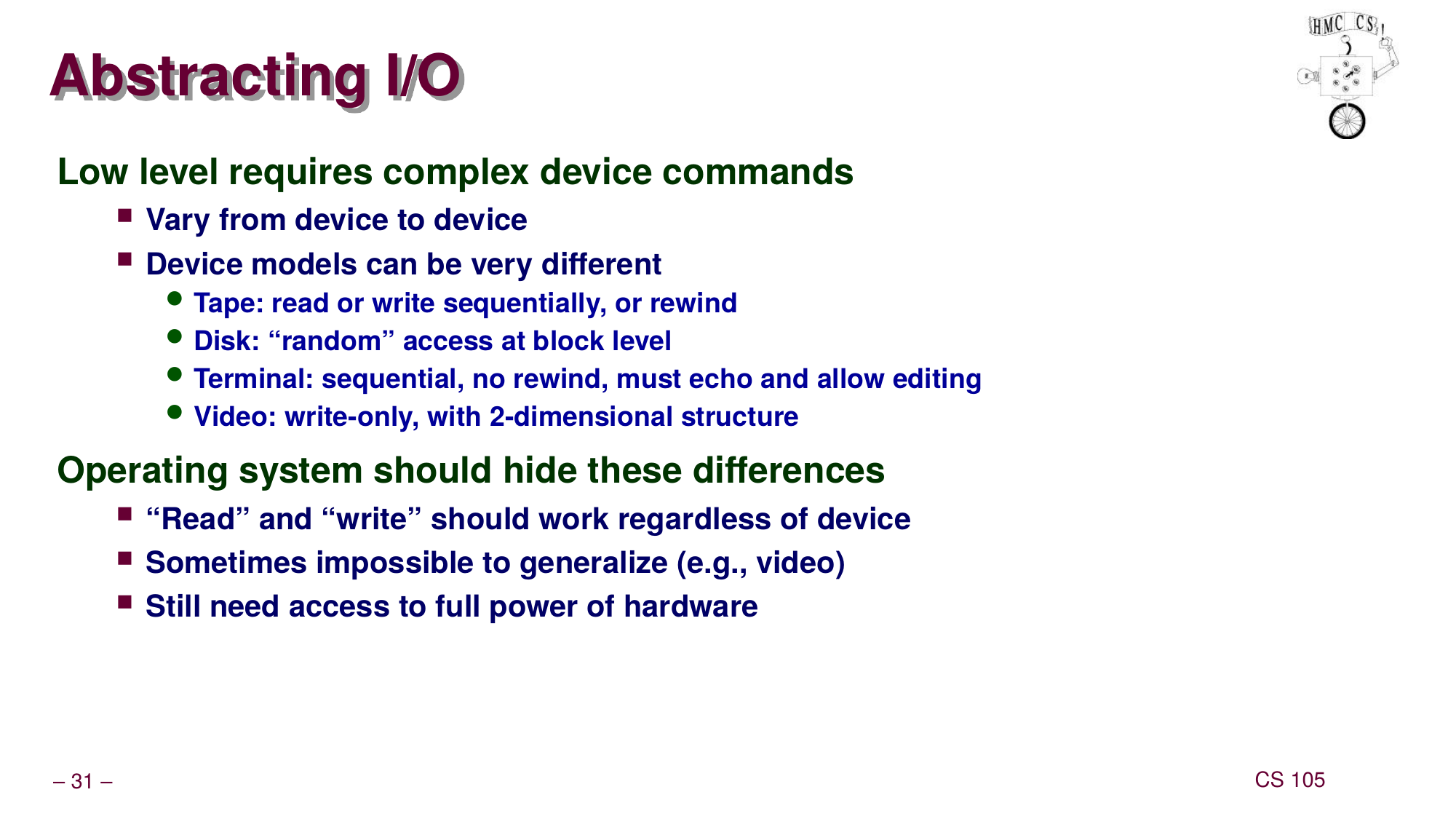

# Abstracting I/O
Low level requires complex device commands
Vary from device to device
Device models can be very different
Tape: read or write sequentially, or rewind
Disk: “random” access at block level
Terminal: sequential, no rewind, must echo and allow editing
Video: write-only, with 2-dimensional structure
Operating system should hide these differences
“Read” and “write” should work regardless of device
Sometimes impossible to generalize (e.g., video)
Still need access to full power of hardware